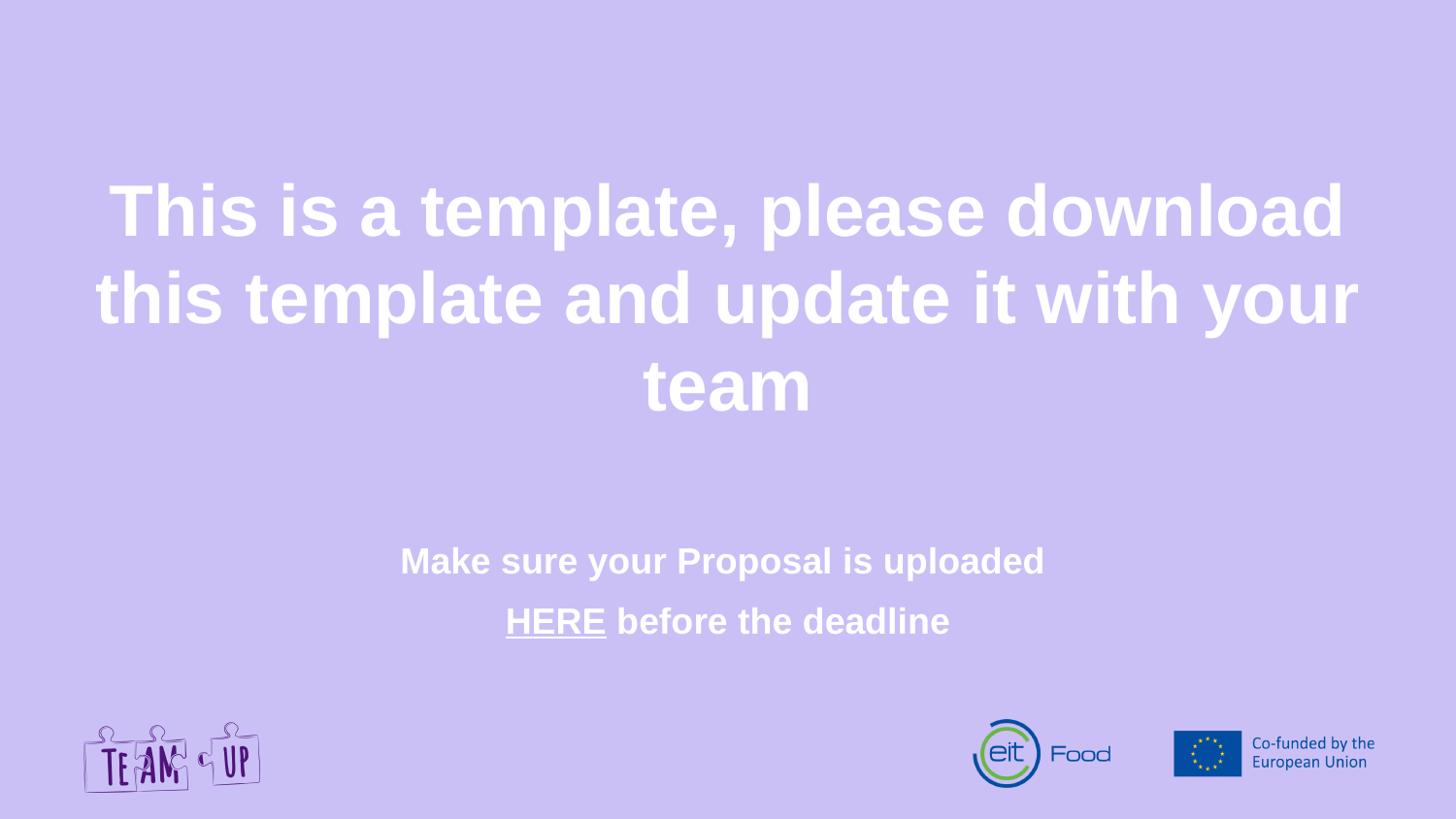

This is a template, please download this template and update it with your team

Make sure your Proposal is uploaded
HERE before the deadline